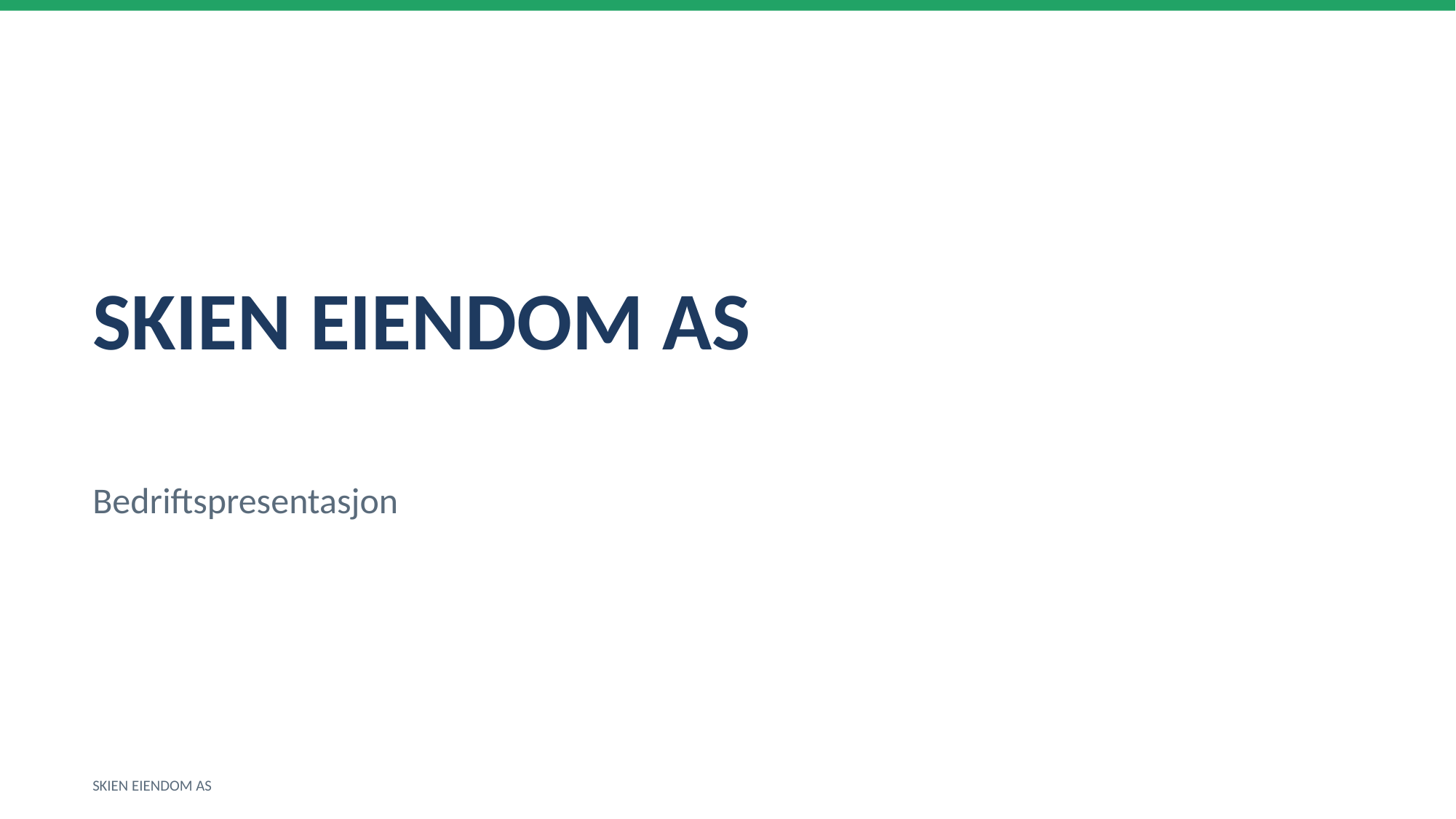

SKIEN EIENDOM AS
Bedriftspresentasjon
SKIEN EIENDOM AS